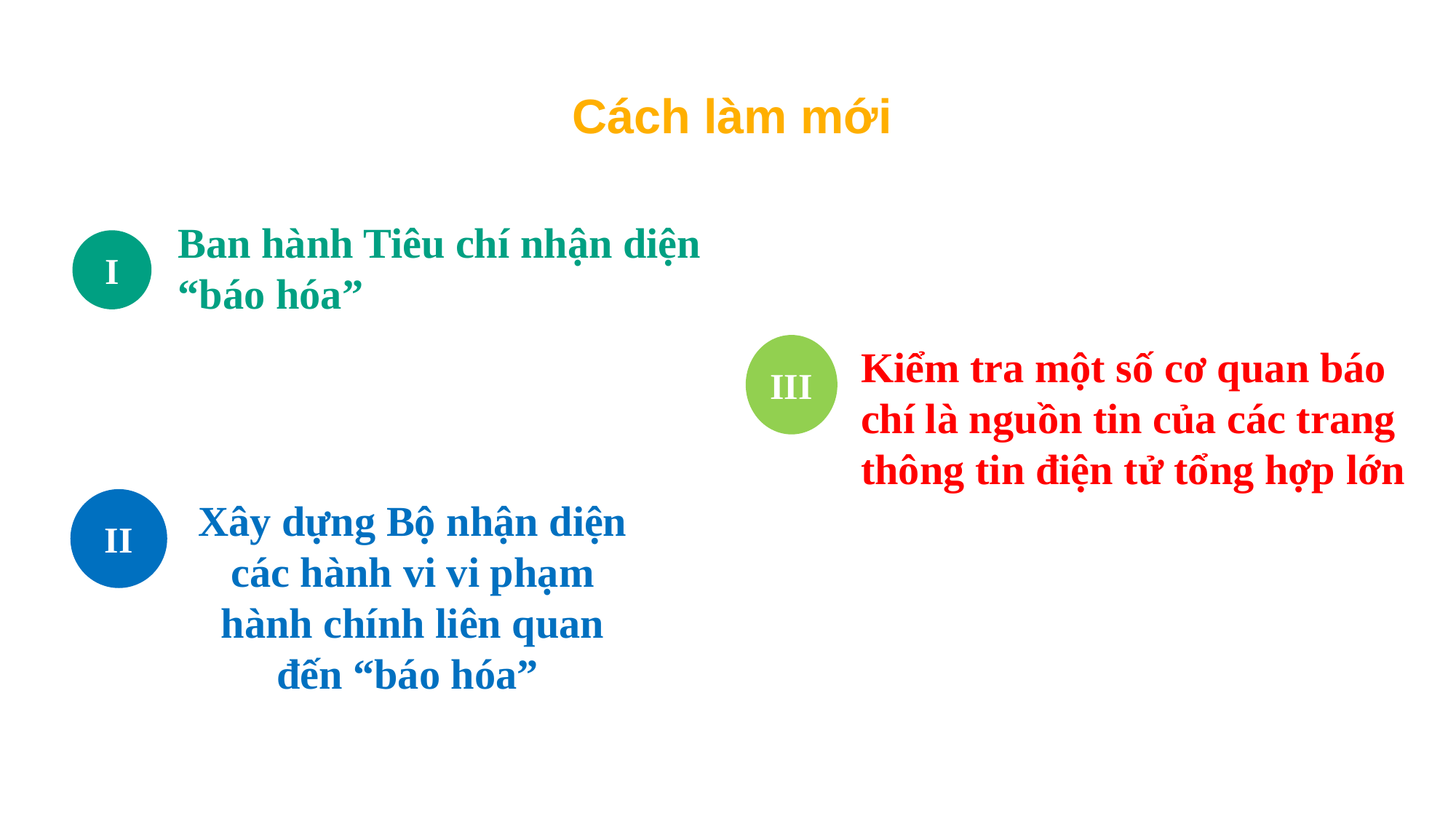

Cách làm mới
Ban hành Tiêu chí nhận diện “báo hóa”
I
III
Kiểm tra một số cơ quan báo chí là nguồn tin của các trang thông tin điện tử tổng hợp lớn
Xây dựng Bộ nhận diện các hành vi vi phạm hành chính liên quan đến “báo hóa”
II